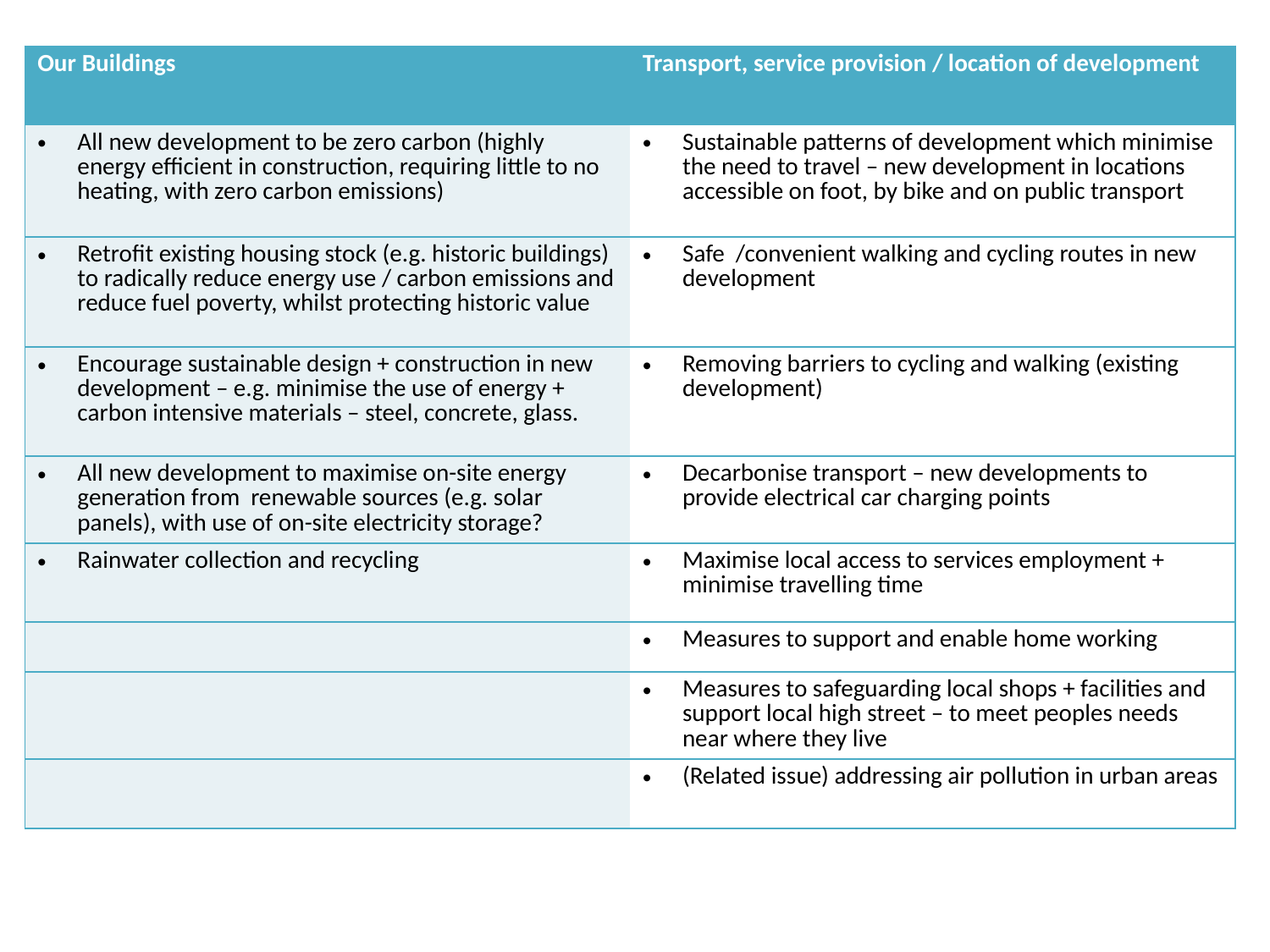

| Our Buildings | Transport, service provision / location of development |
| --- | --- |
| All new development to be zero carbon (highly energy efficient in construction, requiring little to no heating, with zero carbon emissions) | Sustainable patterns of development which minimise the need to travel – new development in locations accessible on foot, by bike and on public transport |
| Retrofit existing housing stock (e.g. historic buildings) to radically reduce energy use / carbon emissions and reduce fuel poverty, whilst protecting historic value | Safe /convenient walking and cycling routes in new development |
| Encourage sustainable design + construction in new development – e.g. minimise the use of energy + carbon intensive materials – steel, concrete, glass. | Removing barriers to cycling and walking (existing development) |
| All new development to maximise on-site energy generation from renewable sources (e.g. solar panels), with use of on-site electricity storage? | Decarbonise transport – new developments to provide electrical car charging points |
| Rainwater collection and recycling | Maximise local access to services employment + minimise travelling time |
|  | Measures to support and enable home working |
|  | Measures to safeguarding local shops + facilities and support local high street – to meet peoples needs near where they live |
|  | (Related issue) addressing air pollution in urban areas |